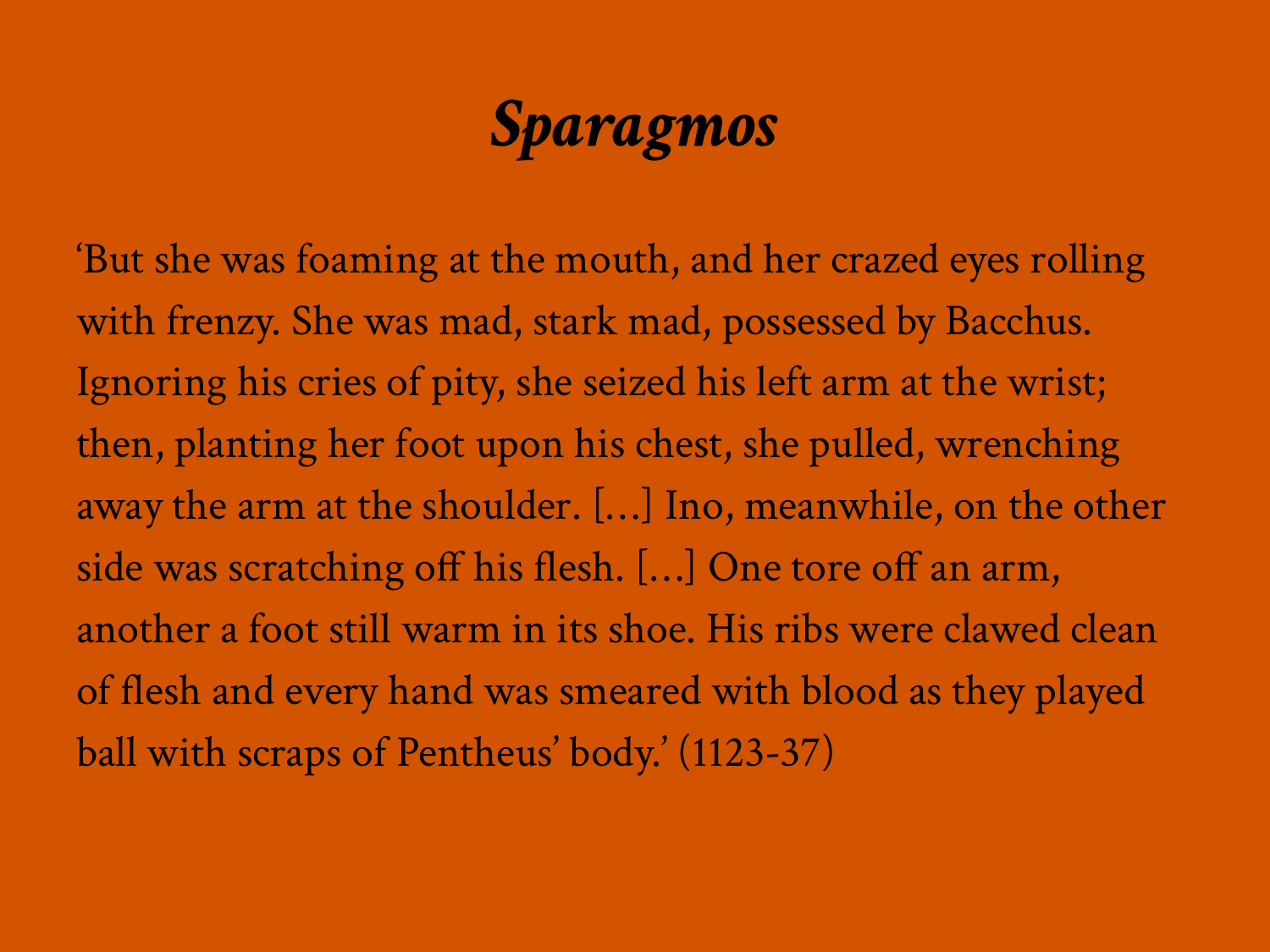

# Sparagmos
‘But she was foaming at the mouth, and her crazed eyes rolling
with frenzy. She was mad, stark mad, possessed by Bacchus.
Ignoring his cries of pity, she seized his left arm at the wrist;
then, planting her foot upon his chest, she pulled, wrenching
away the arm at the shoulder. […] Ino, meanwhile, on the other
side was scratching off his flesh. […] One tore off an arm,
another a foot still warm in its shoe. His ribs were clawed clean
of flesh and every hand was smeared with blood as they played
ball with scraps of Pentheus’ body.’ (1123-37)